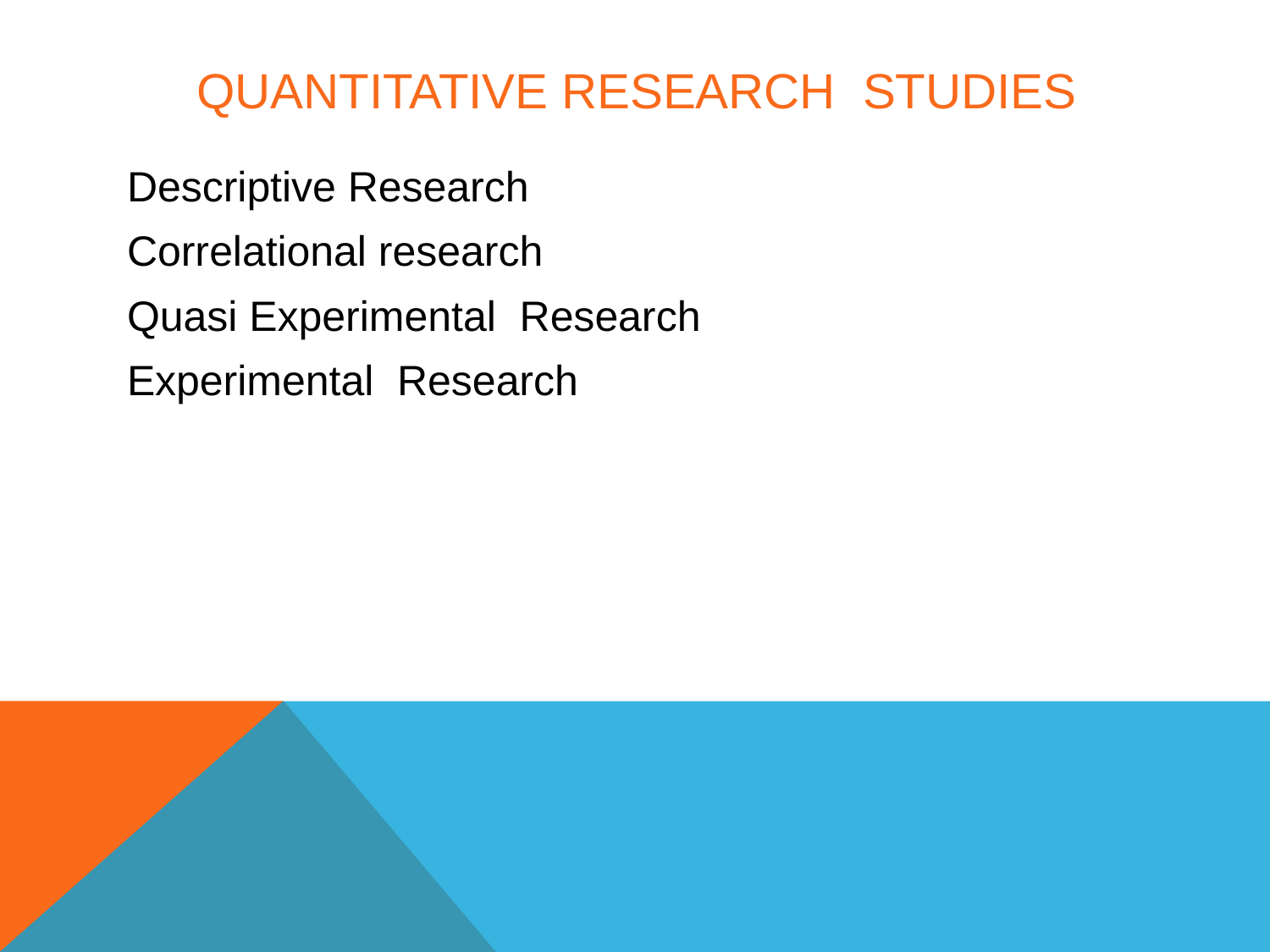

# Quantitative Research  studies
Descriptive Research
Correlational research
Quasi Experimental  Research
Experimental  Research